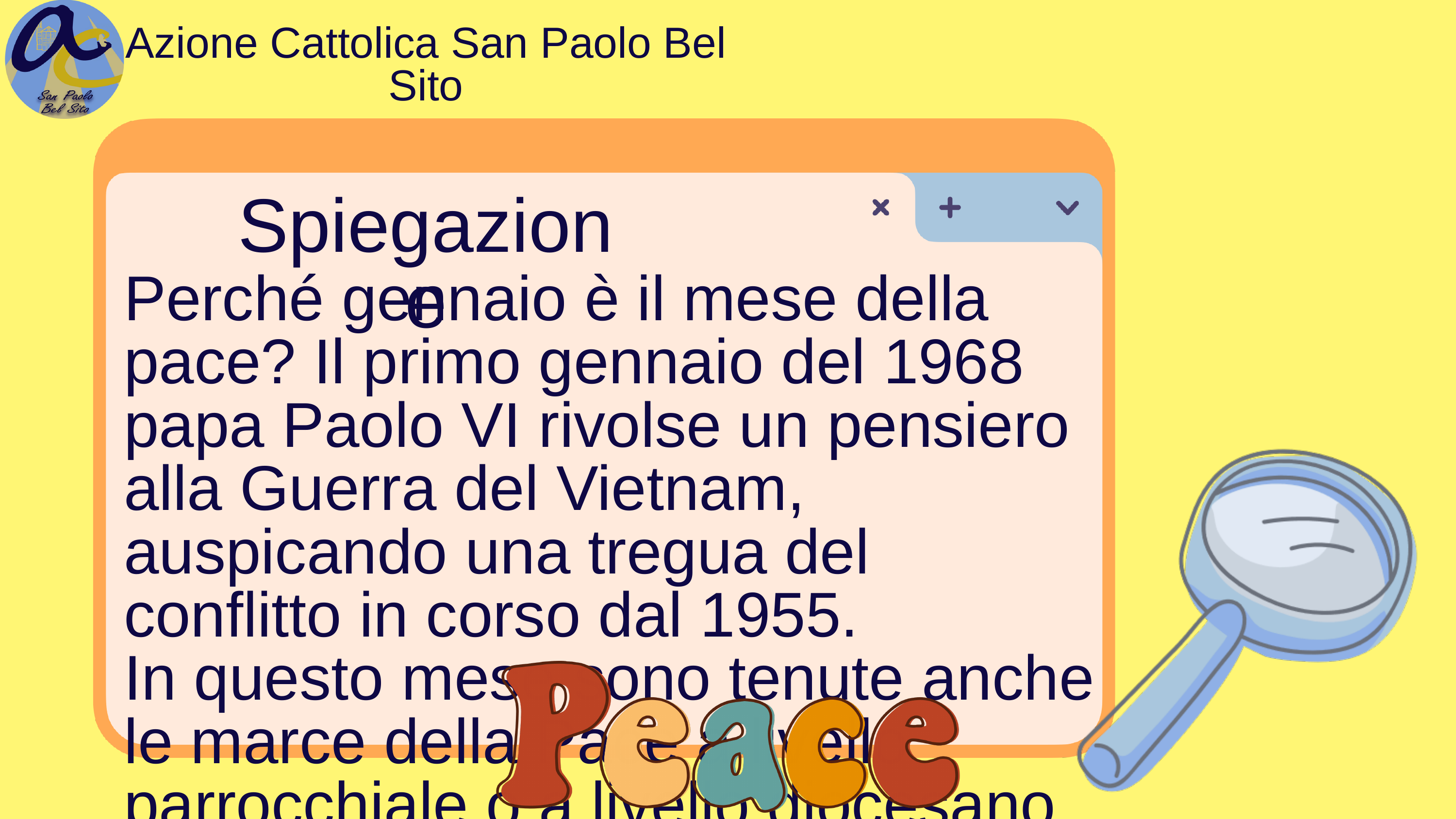

Azione Cattolica San Paolo Bel Sito

Spiegazione
Perché gennaio è il mese della pace? Il primo gennaio del 1968 papa Paolo VI rivolse un pensiero alla Guerra del Vietnam, auspicando una tregua del conflitto in corso dal 1955.
In questo mese sono tenute anche le marce della Pace a livello parrocchiale o a livello diocesano.